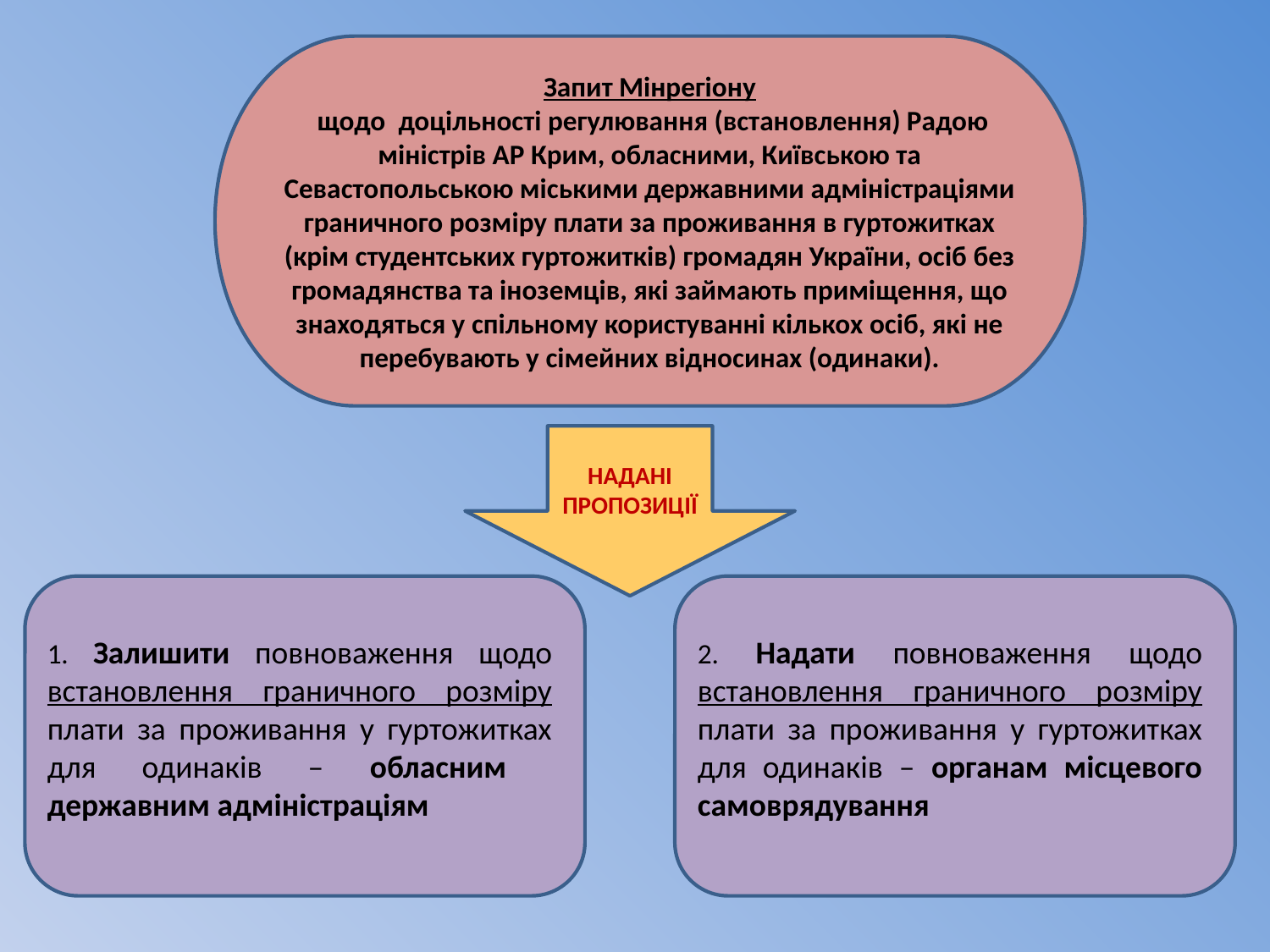

Запит Мінрегіону
 щодо  доцільності регулювання (встановлення) Радою міністрів АР Крим, обласними, Київською та Севастопольською міськими державними адміністраціями граничного розміру плати за проживання в гуртожитках (крім студентських гуртожитків) громадян України, осіб без громадянства та іноземців, які займають приміщення, що знаходяться у спільному користуванні кількох осіб, які не перебувають у сімейних відносинах (одинаки).
НАДАНІ
ПРОПОЗИЦІЇ

1. Залишити повноваження щодо встановлення граничного розміру плати за проживання у гуртожитках для одинаків – обласним  державним адміністраціям
2. Надати повноваження щодо встановлення граничного розміру плати за проживання у гуртожитках для одинаків – органам місцевого самоврядування